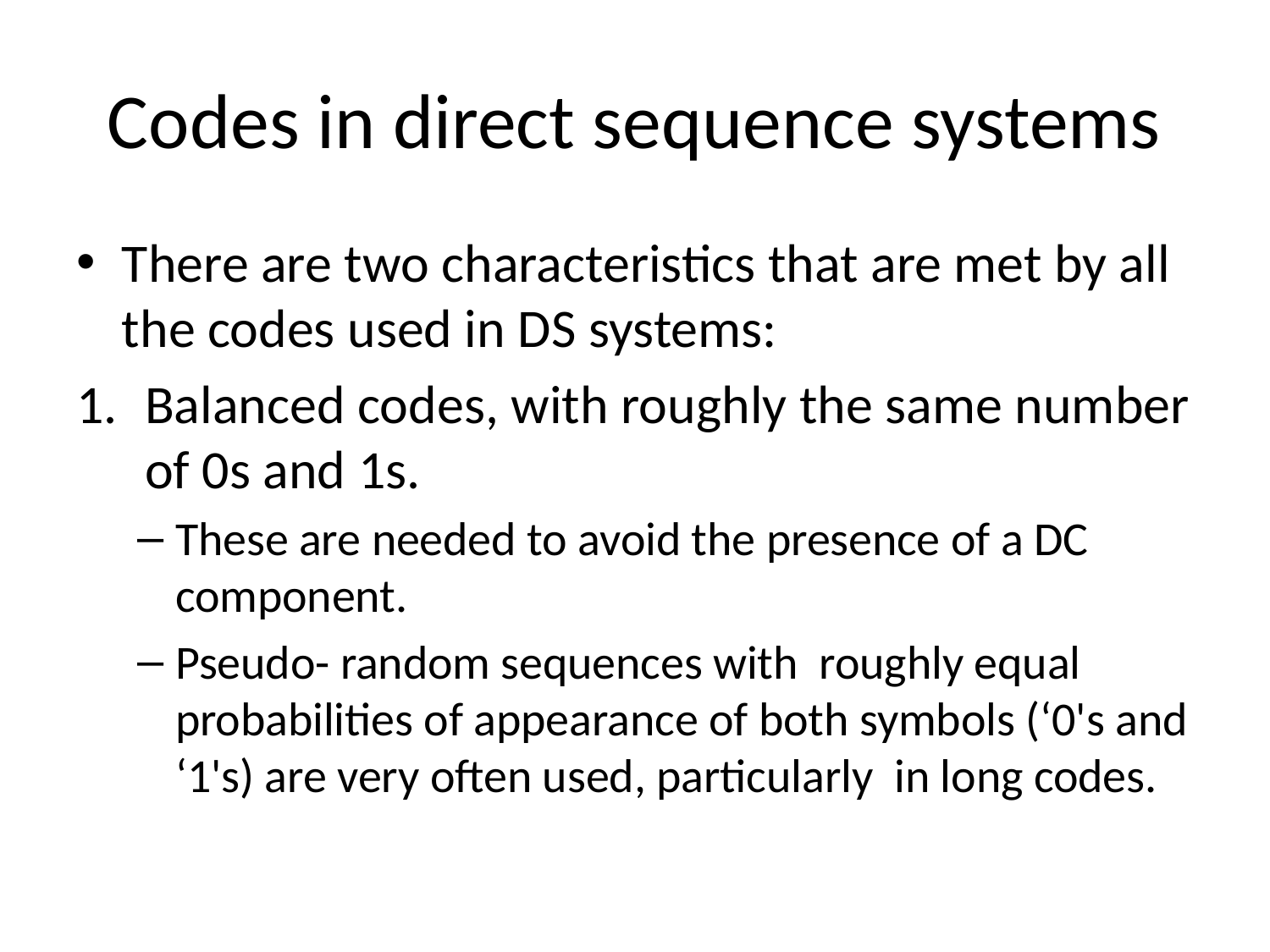

# Codes in direct sequence systems
There are two characteristics that are met by all the codes used in DS systems:
Balanced codes, with roughly the same number of 0s and 1s.
These are needed to avoid the presence of a DC component.
Pseudo- random sequences with  roughly equal probabilities of appearance of both symbols (‘0's and ‘1's) are very often used, particularly  in long codes.